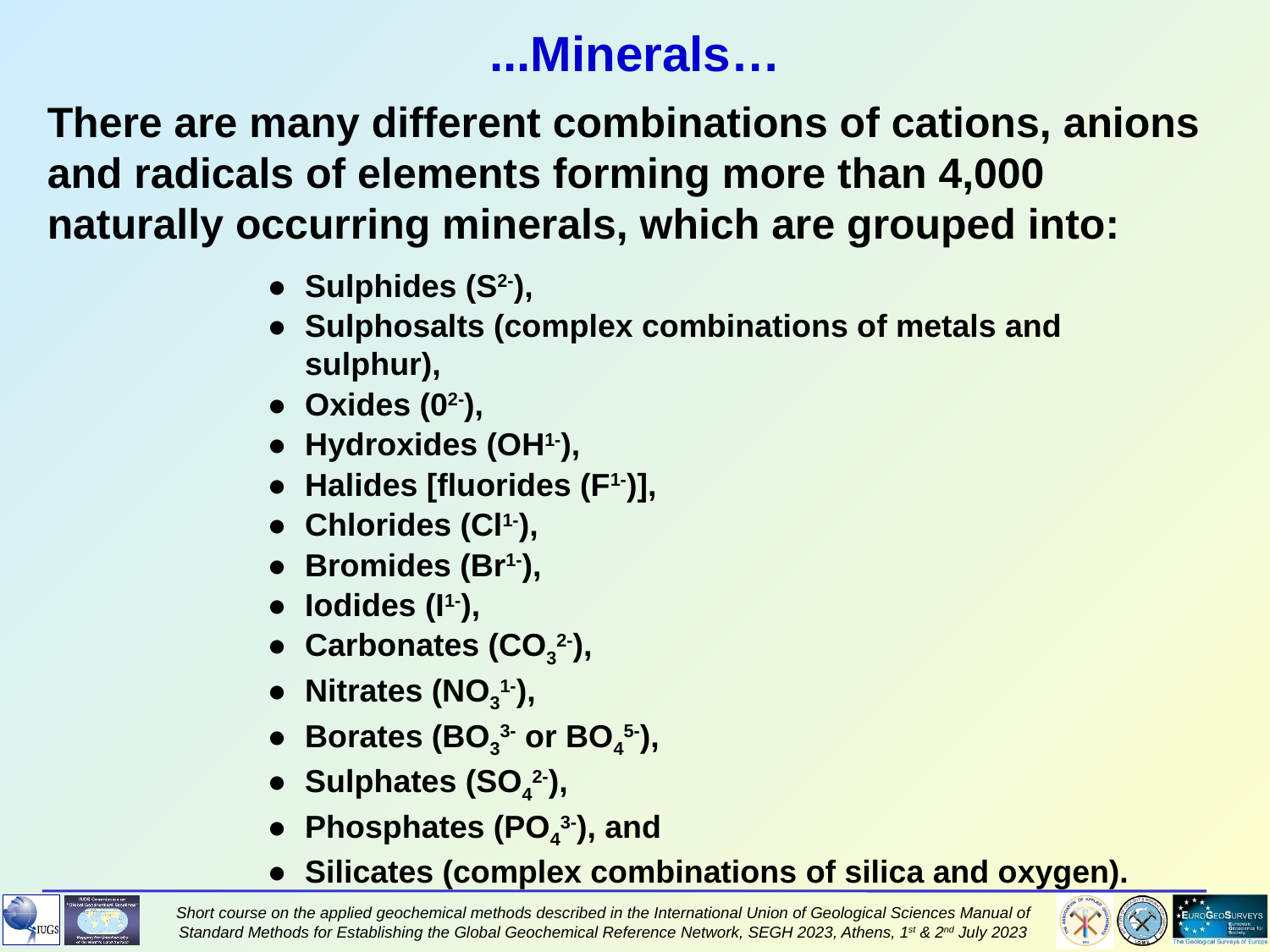

...Minerals…
There are many different combinations of cations, anions and radicals of elements forming more than 4,000 naturally occurring minerals, which are grouped into:
●	Sulphides (S2-),
●	Sulphosalts (complex combinations of metals and sulphur),
●	Oxides (02-),
●	Hydroxides (OH1-),
●	Halides [fluorides (F1-)],
●	Chlorides (Cl1-),
●	Bromides (Br1-),
●	Iodides (I1-),
●	Carbonates (CO32-),
●	Nitrates (NO31-),
●	Borates (BO33- or BO45-),
●	Sulphates (SO42-),
●	Phosphates (PO43-), and
●	Silicates (complex combinations of silica and oxygen).